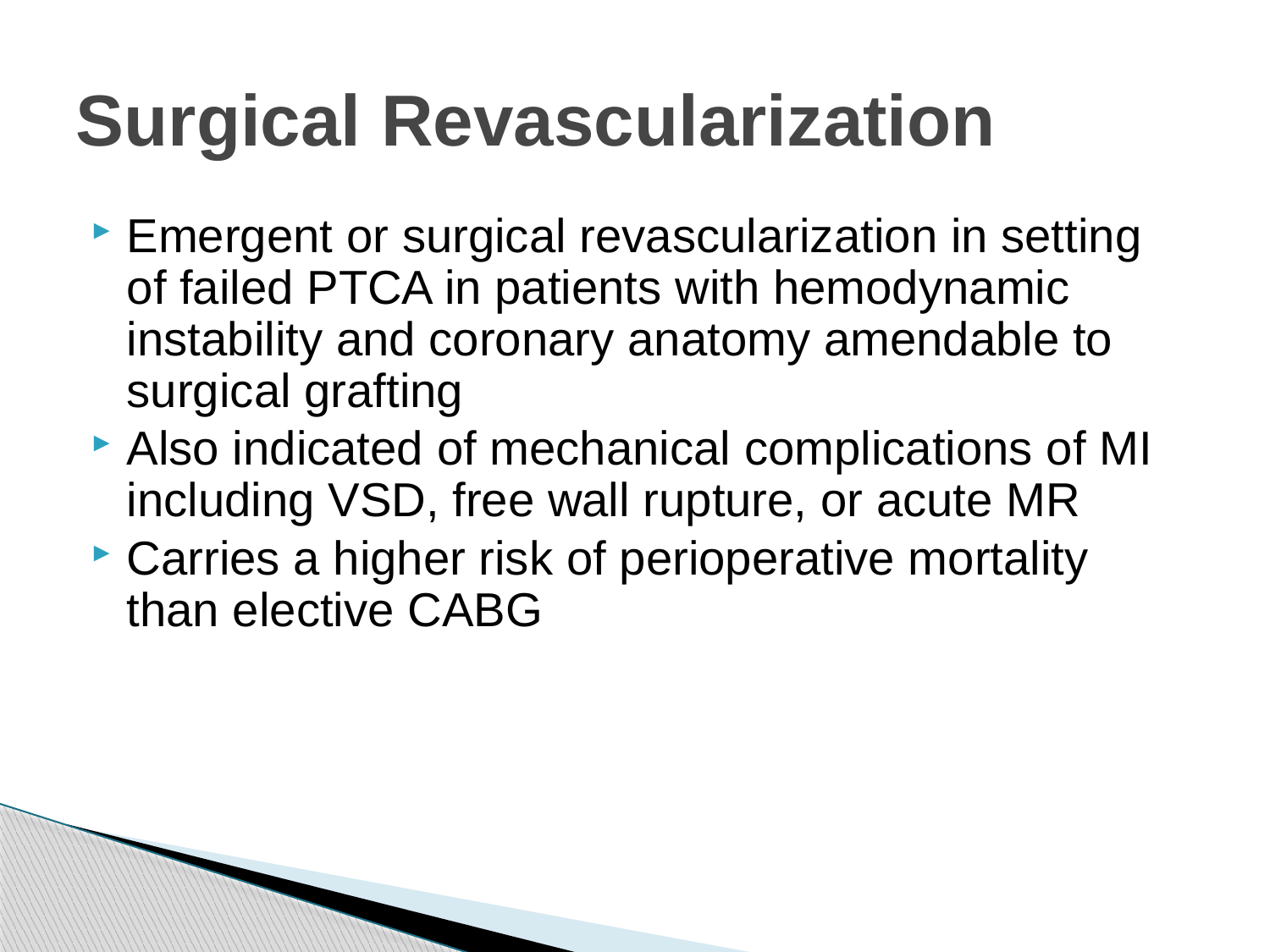

# Surgical Revascularization
Emergent or surgical revascularization in setting of failed PTCA in patients with hemodynamic instability and coronary anatomy amendable to surgical grafting
Also indicated of mechanical complications of MI including VSD, free wall rupture, or acute MR
Carries a higher risk of perioperative mortality than elective CABG